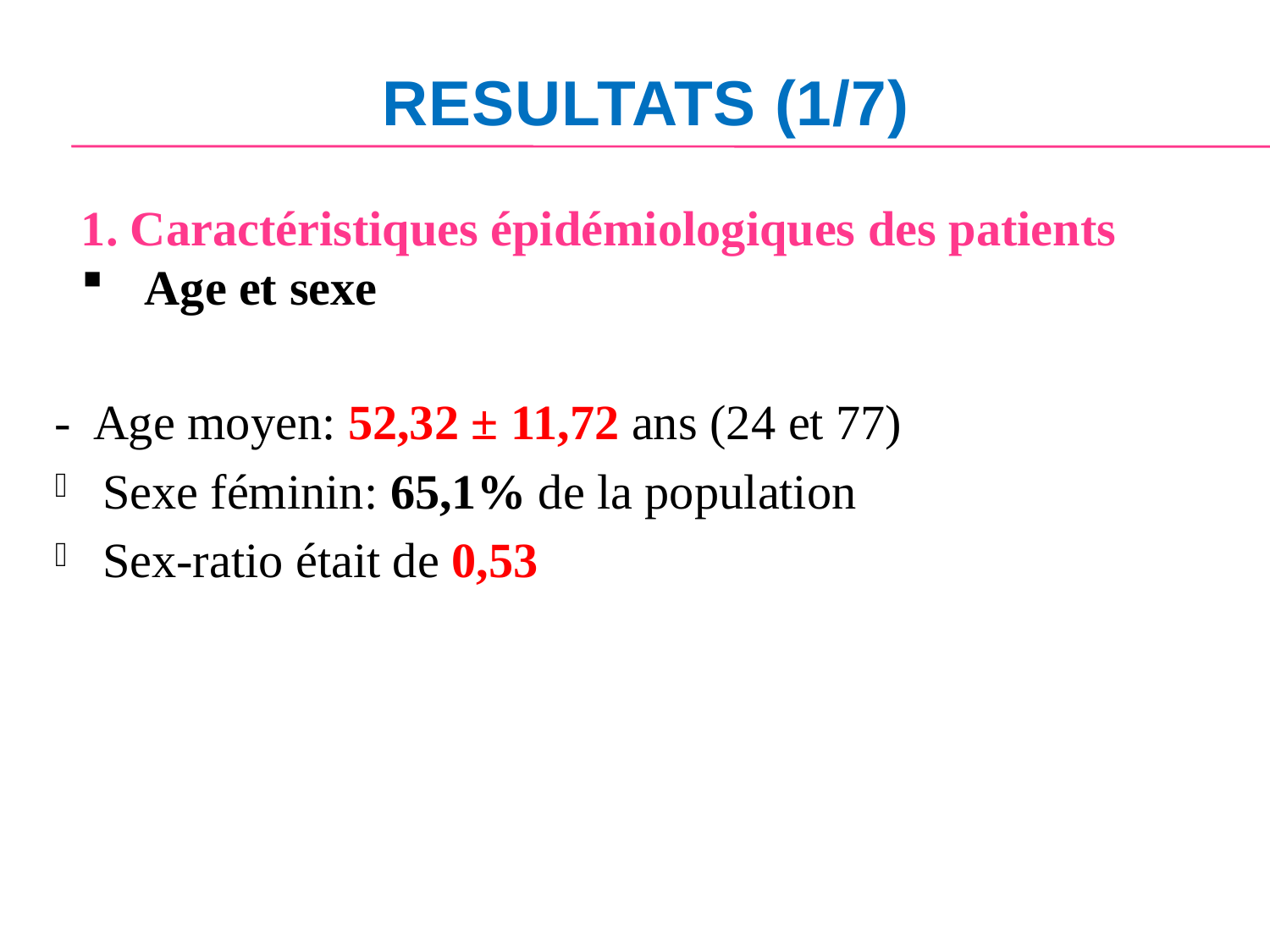

# RESULTATS (1/7)
1. Caractéristiques épidémiologiques des patients
Age et sexe

-  Age moyen: 52,32 ± 11,72 ans (24 et 77)
Sexe féminin: 65,1% de la population
Sex-ratio était de 0,53